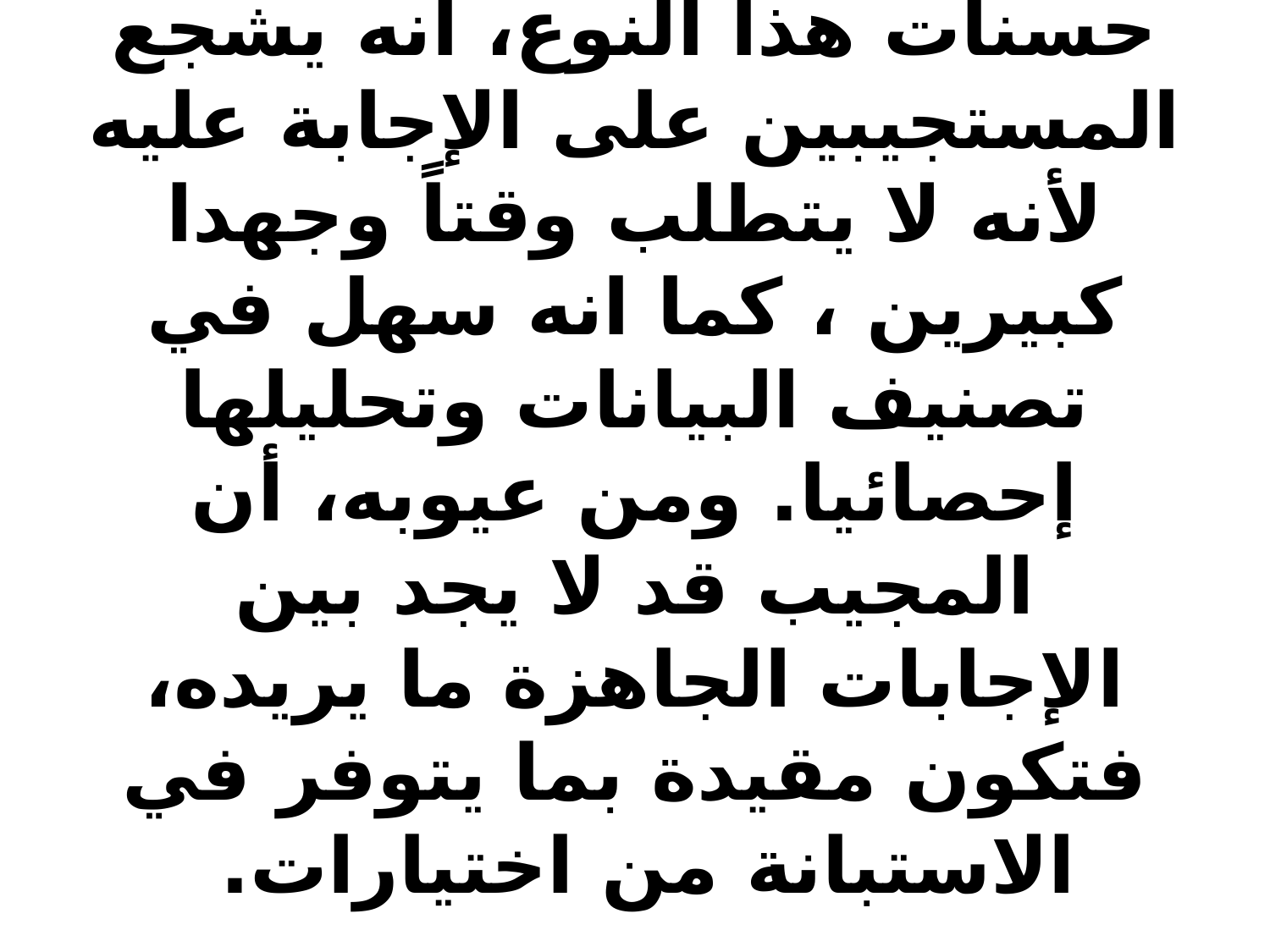

# وتكون الإستجابة عليه مقيدة، حيث يحتوي الاستبيان على أسئلة تليها إجابات محددة، وما على المستجيب إلا اختيار الإجابة بوضع إشارة عليها كما هو الحال في الأسئلة الموضوعية. ومن حسنات هذا النوع، انه يشجع المستجيبين على الإجابة عليه لأنه لا يتطلب وقتاً وجهدا كبيرين ، كما انه سهل في تصنيف البيانات وتحليلها إحصائيا. ومن عيوبه، أن المجيب قد لا يجد بين الإجابات الجاهزة ما يريده، فتكون مقيدة بما يتوفر في الاستبانة من اختيارات.